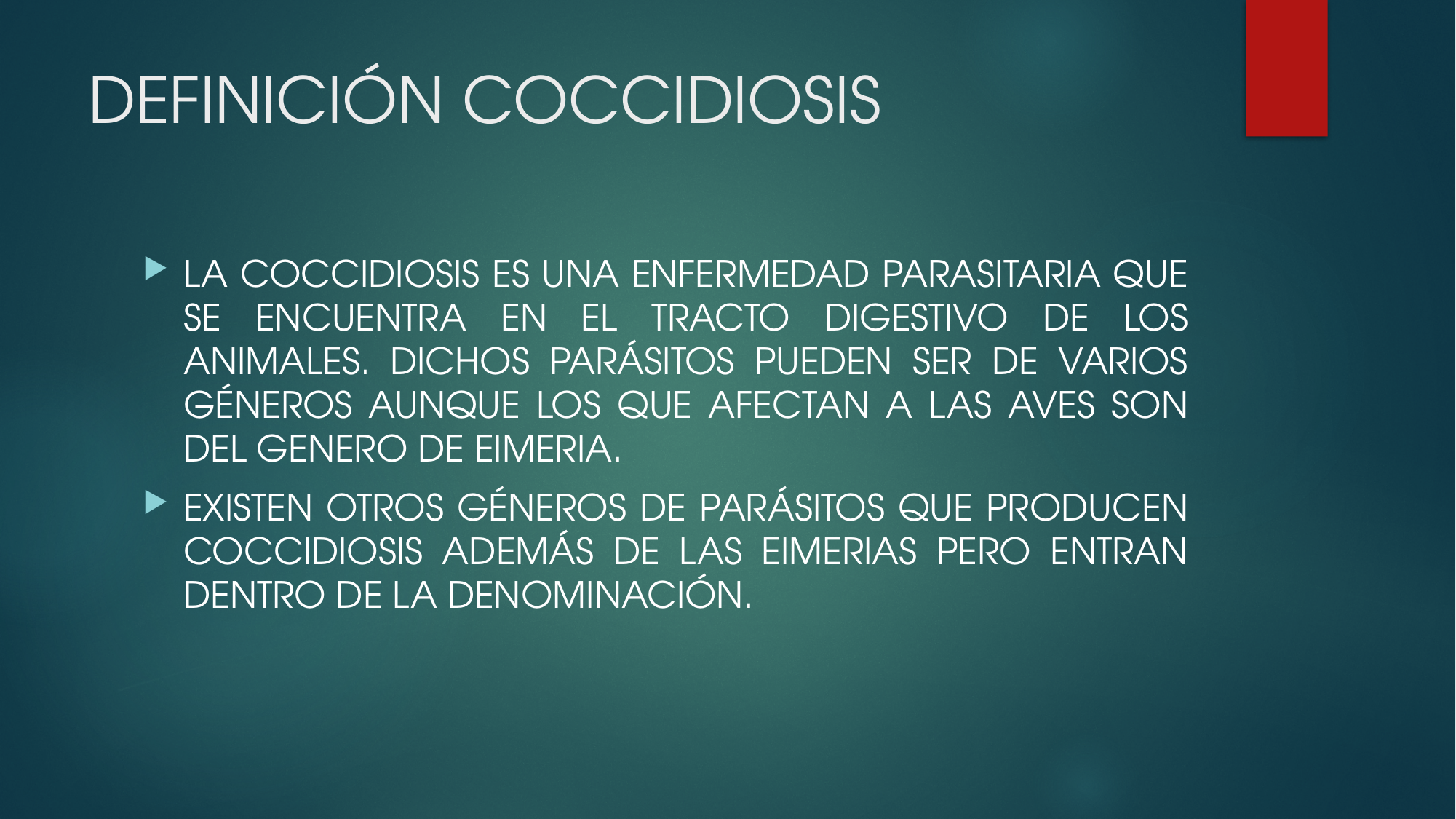

# DEFINICIÓN COCCIDIOSIS
LA COCCIDIOSIS ES UNA ENFERMEDAD PARASITARIA QUE SE ENCUENTRA EN EL TRACTO DIGESTIVO DE LOS ANIMALES. DICHOS PARÁSITOS PUEDEN SER DE VARIOS GÉNEROS AUNQUE LOS QUE AFECTAN A LAS AVES SON DEL GENERO DE EIMERIA.
EXISTEN OTROS GÉNEROS DE PARÁSITOS QUE PRODUCEN COCCIDIOSIS ADEMÁS DE LAS EIMERIAS PERO ENTRAN DENTRO DE LA DENOMINACIÓN.